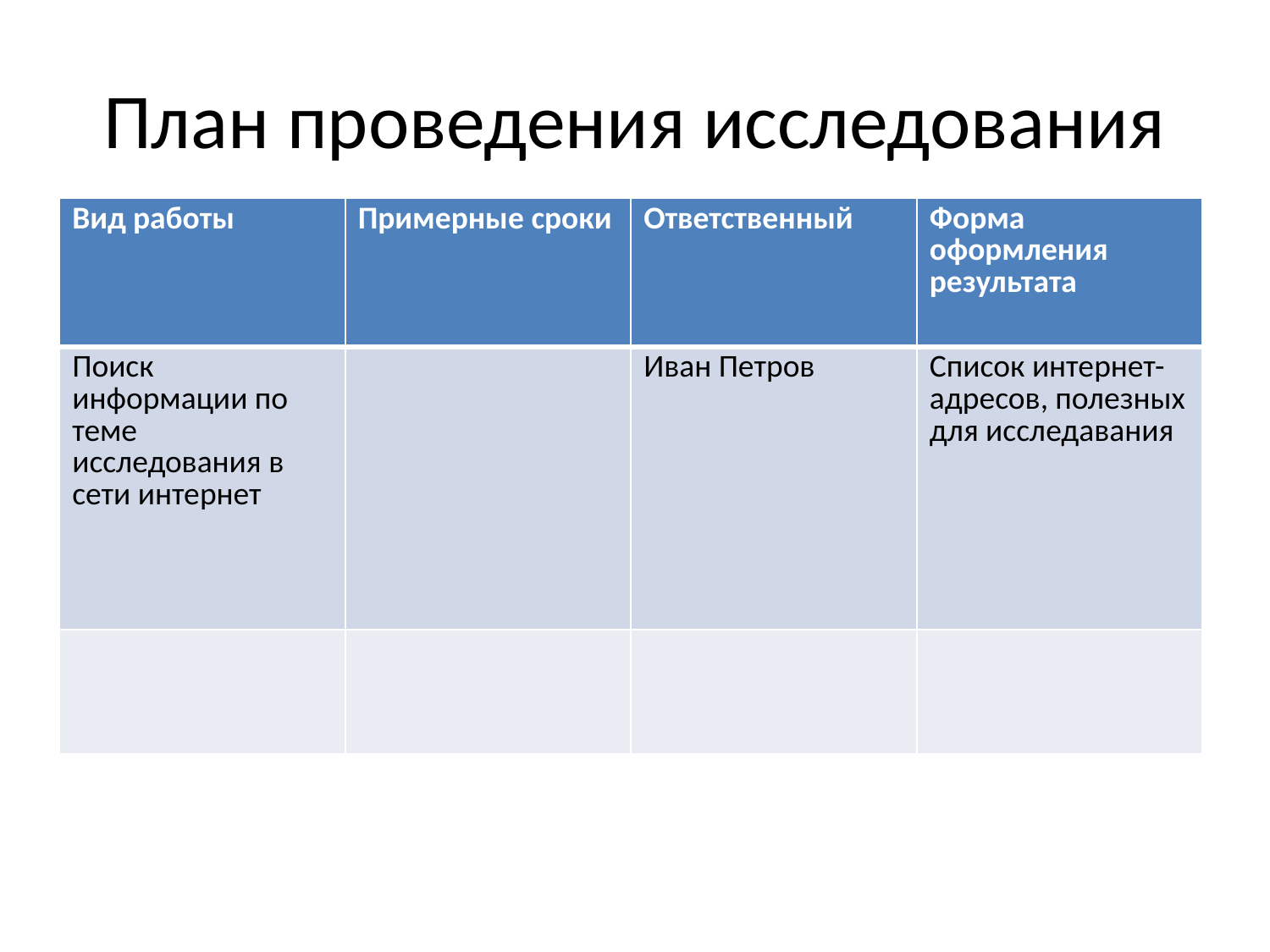

# План проведения исследования
| Вид работы | Примерные сроки | Ответственный | Форма оформления результата |
| --- | --- | --- | --- |
| Поиск информации по теме исследования в сети интернет |  | Иван Петров | Список интернет-адресов, полезных для исследавания |
|  |  |  |  |